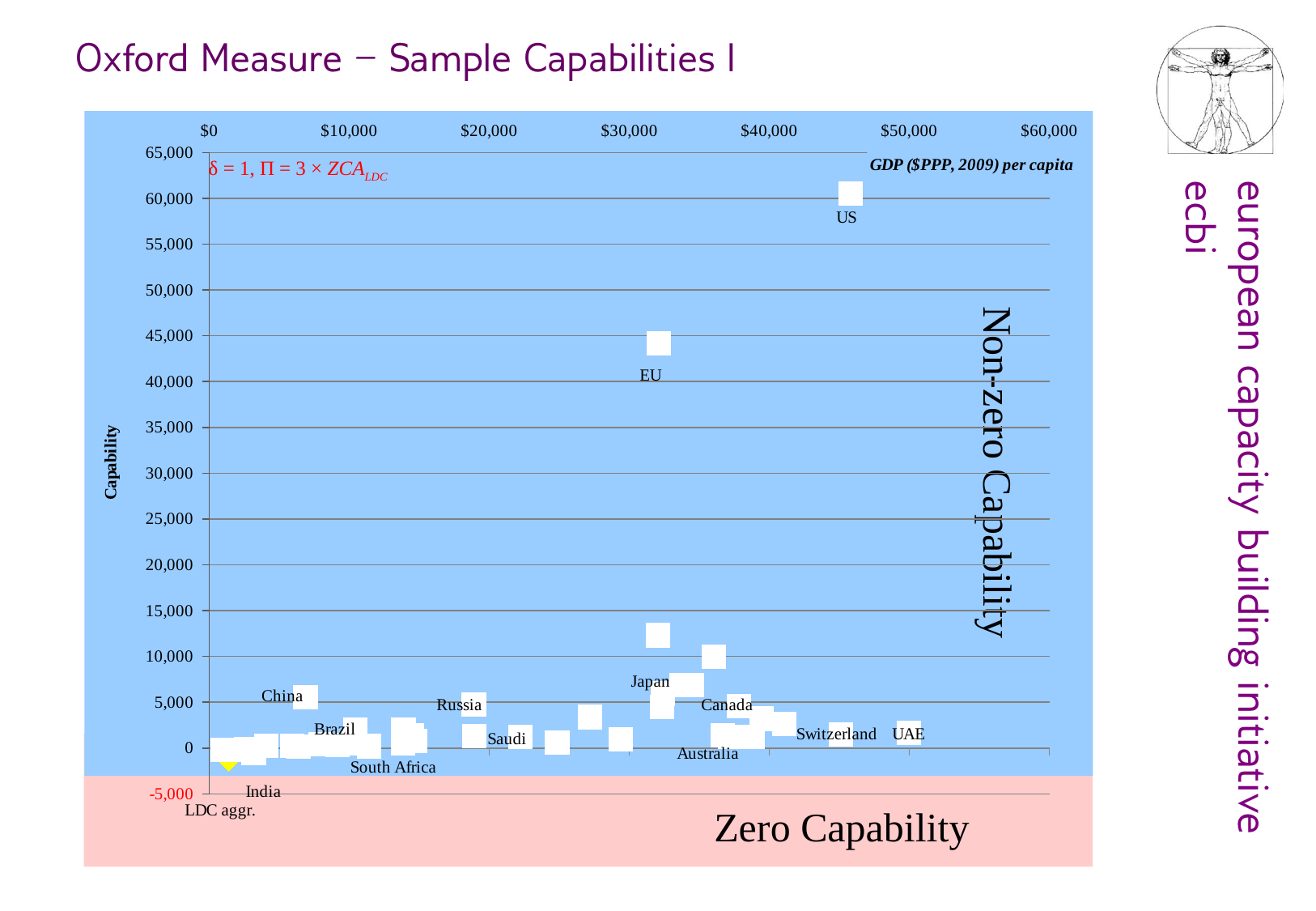

Oxford Measure − Sample Capabilities I

### Chart

| Category |  |  |
|---|---|---|

δ = 1, Π = 3 × ZCALDC
Non-zero Capability
Zero Capability